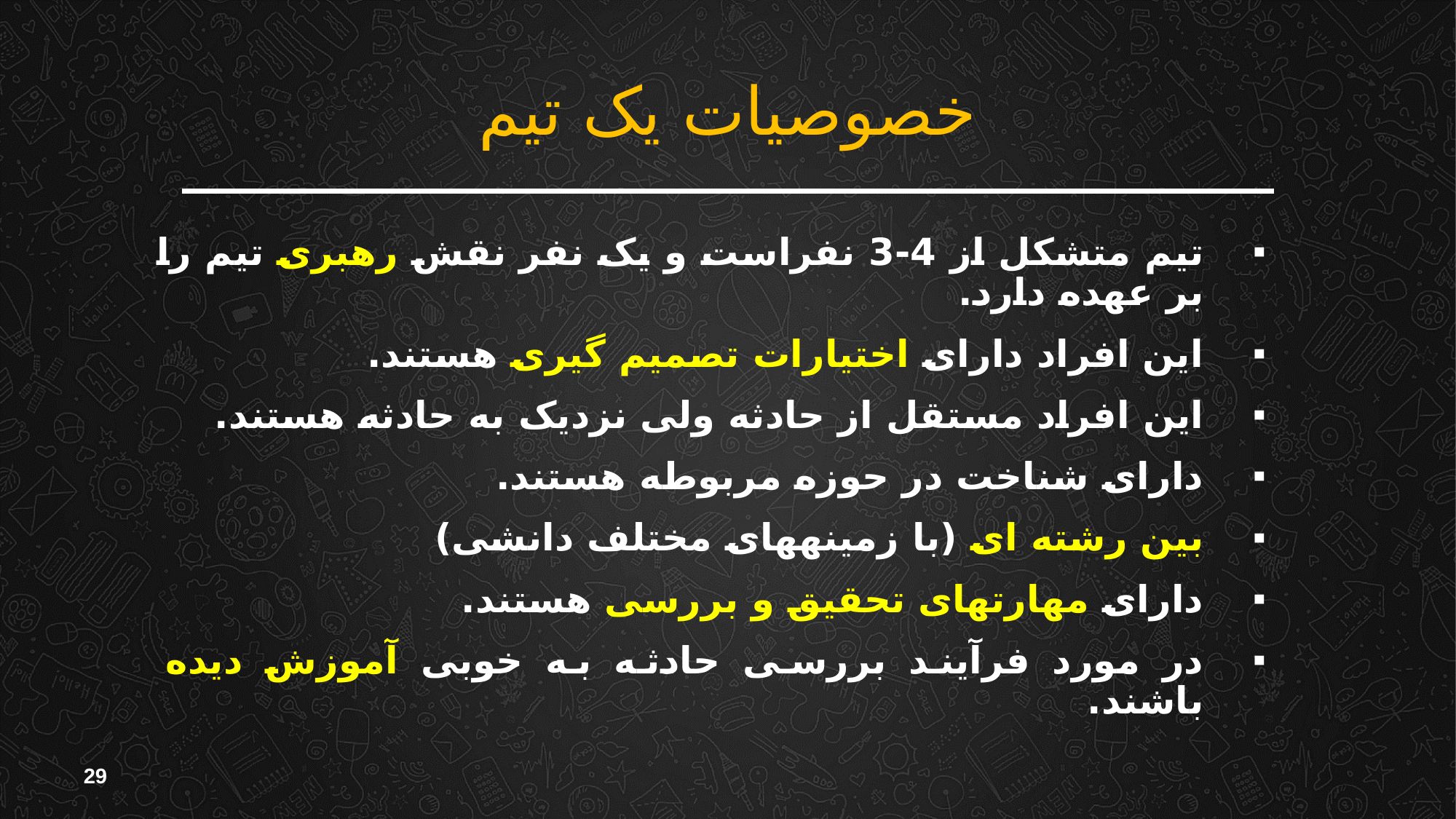

# خصوصیات یک تیم
تیم متشکل از 4-3 نفراست و یک نفر نقش رهبری تیم را بر عهده دارد.
این افراد دارای اختیارات تصمیم گیری هستند.
این افراد مستقل از حادثه ولی نزدیک به حادثه هستند.
دارای شناخت در حوزه مربوطه هستند.
بین رشته ای (با زمینه‏های مختلف دانشی)
دارای مهارت‏های تحقیق و بررسی هستند.
در مورد فرآیند بررسی حادثه به خوبی آموزش دیده باشند.
29